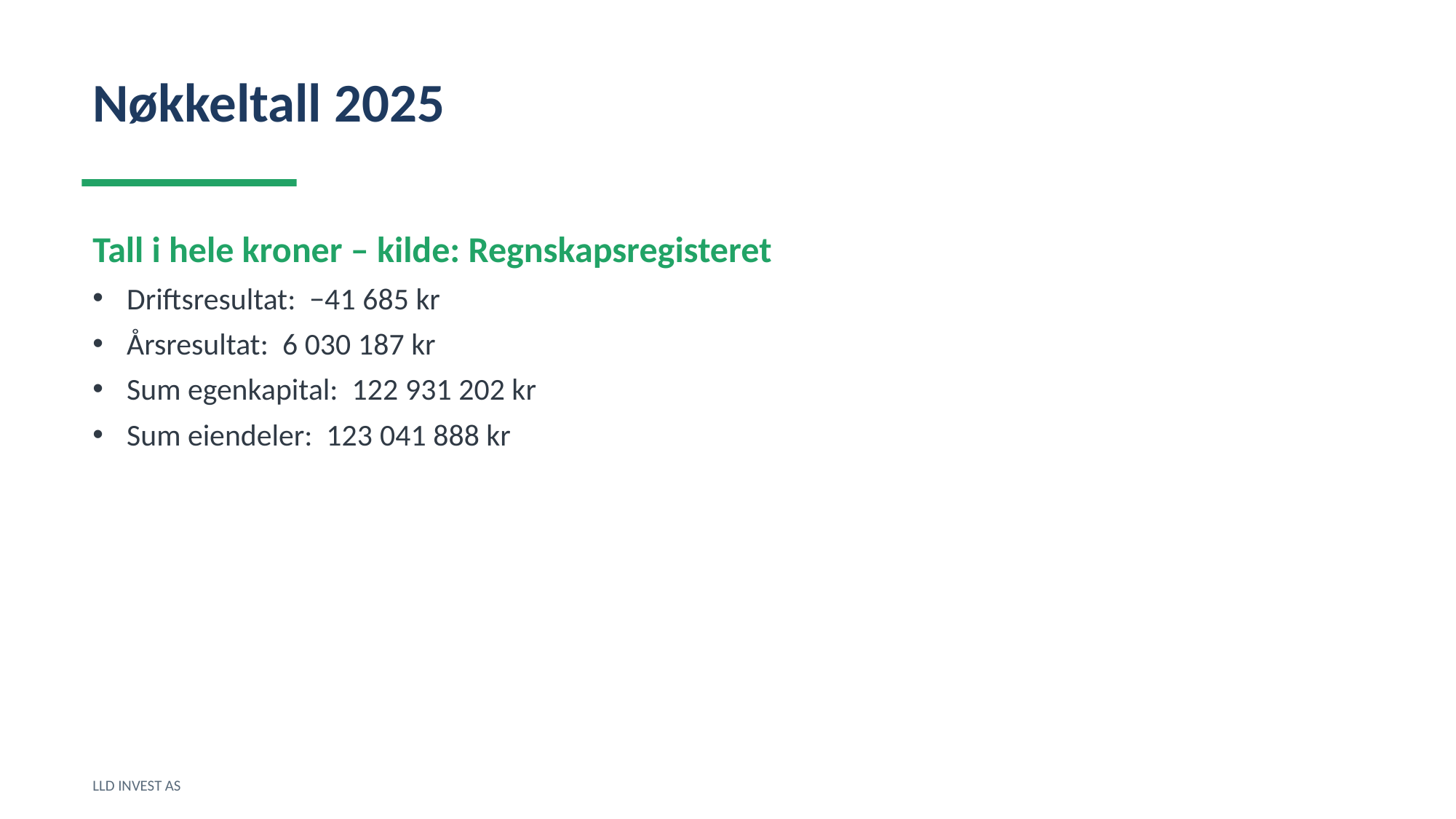

Nøkkeltall 2025

Tall i hele kroner – kilde: Regnskapsregisteret
Driftsresultat:  −41 685 kr
Årsresultat:  6 030 187 kr
Sum egenkapital:  122 931 202 kr
Sum eiendeler:  123 041 888 kr
LLD INVEST AS